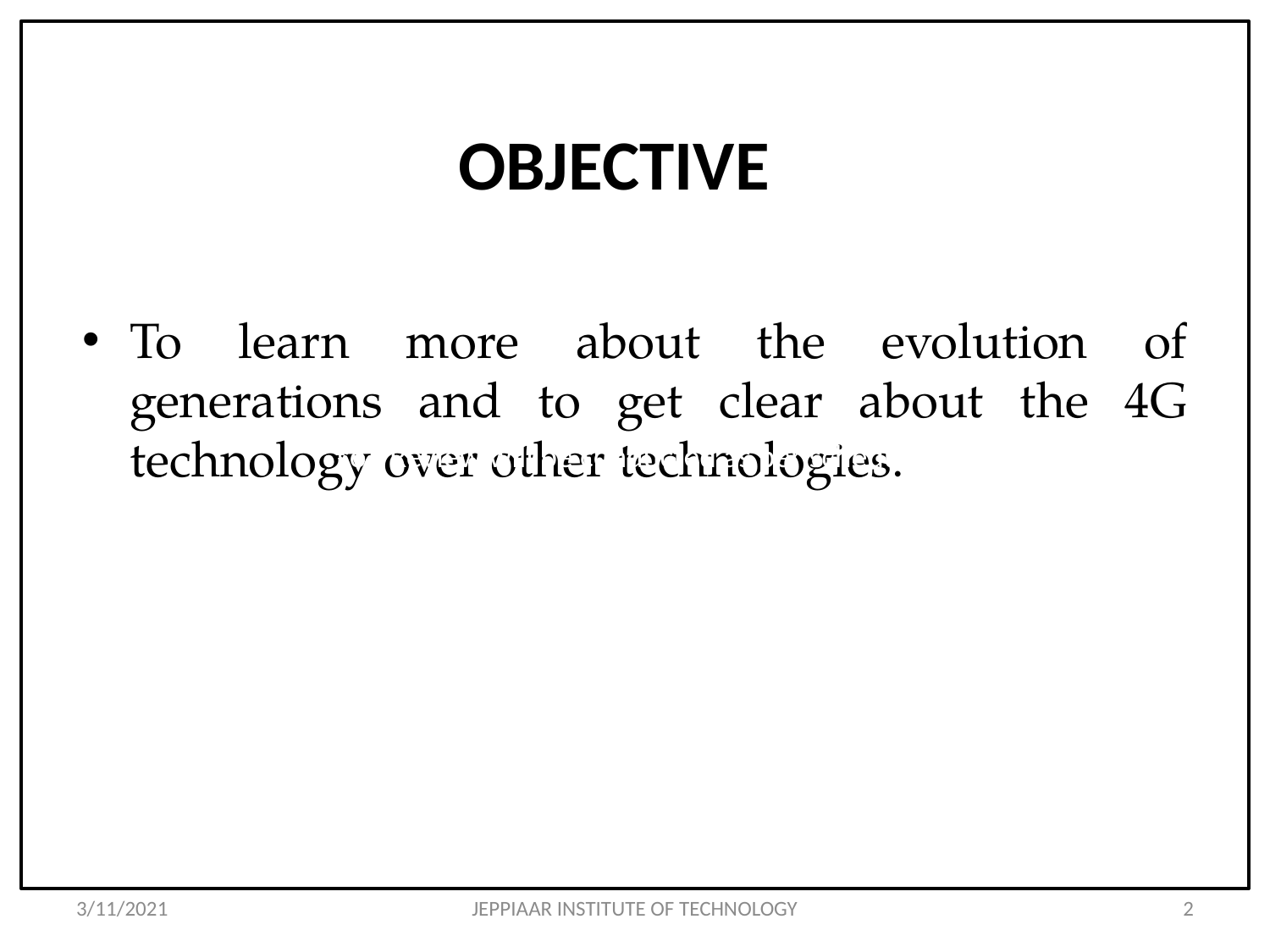

so.. Review will be conducted as per schedule.
# OBJECTIVE
To learn more about the evolution of generations and to get clear about the 4G technology over other technologies.
3/11/2021
JEPPIAAR INSTITUTE OF TECHNOLOGY
2